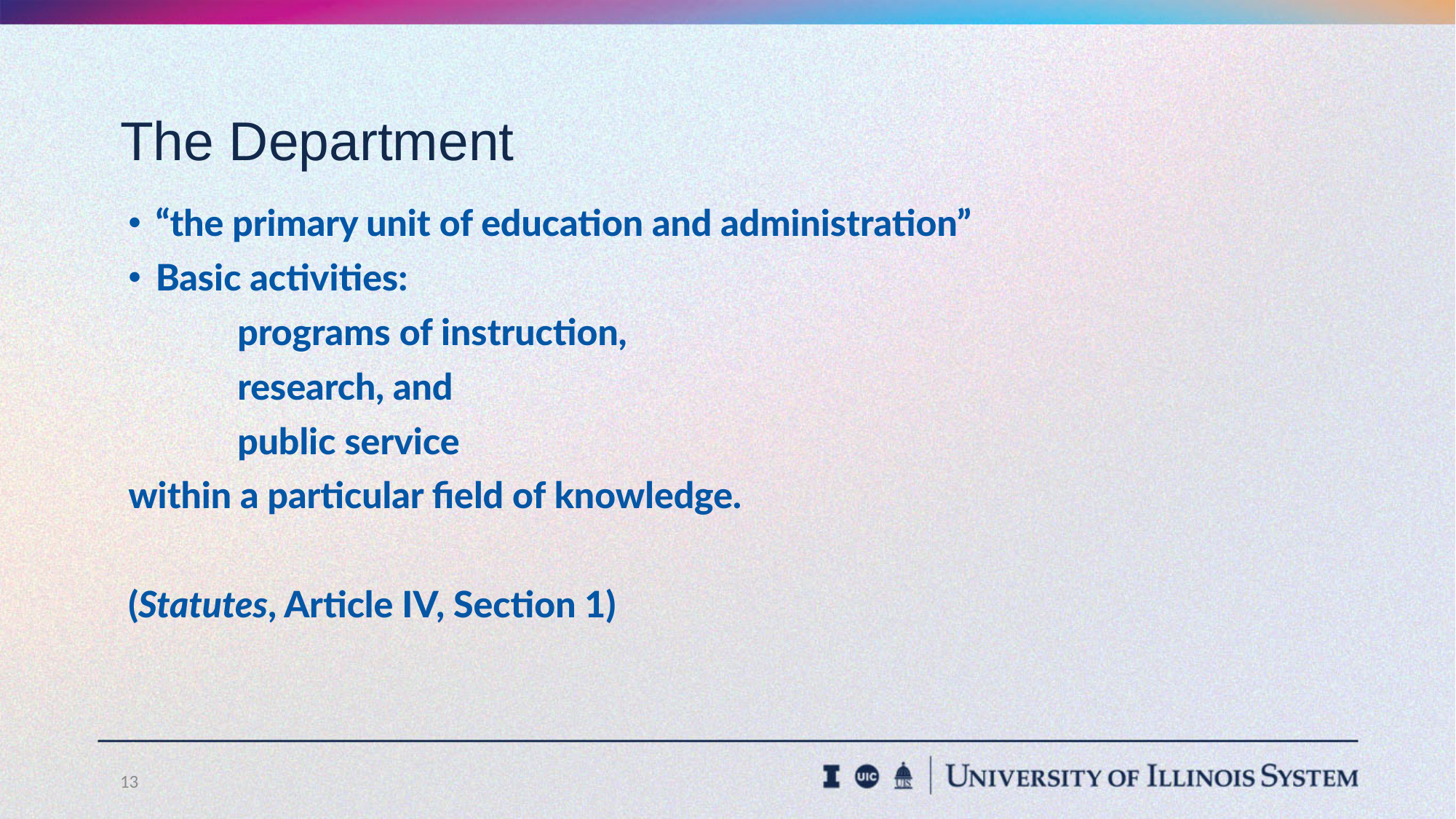

# The Department
“the primary unit of education and administration”
Basic activities:
	programs of instruction,
	research, and
	public service
within a particular field of knowledge.

(Statutes, Article IV, Section 1)
13